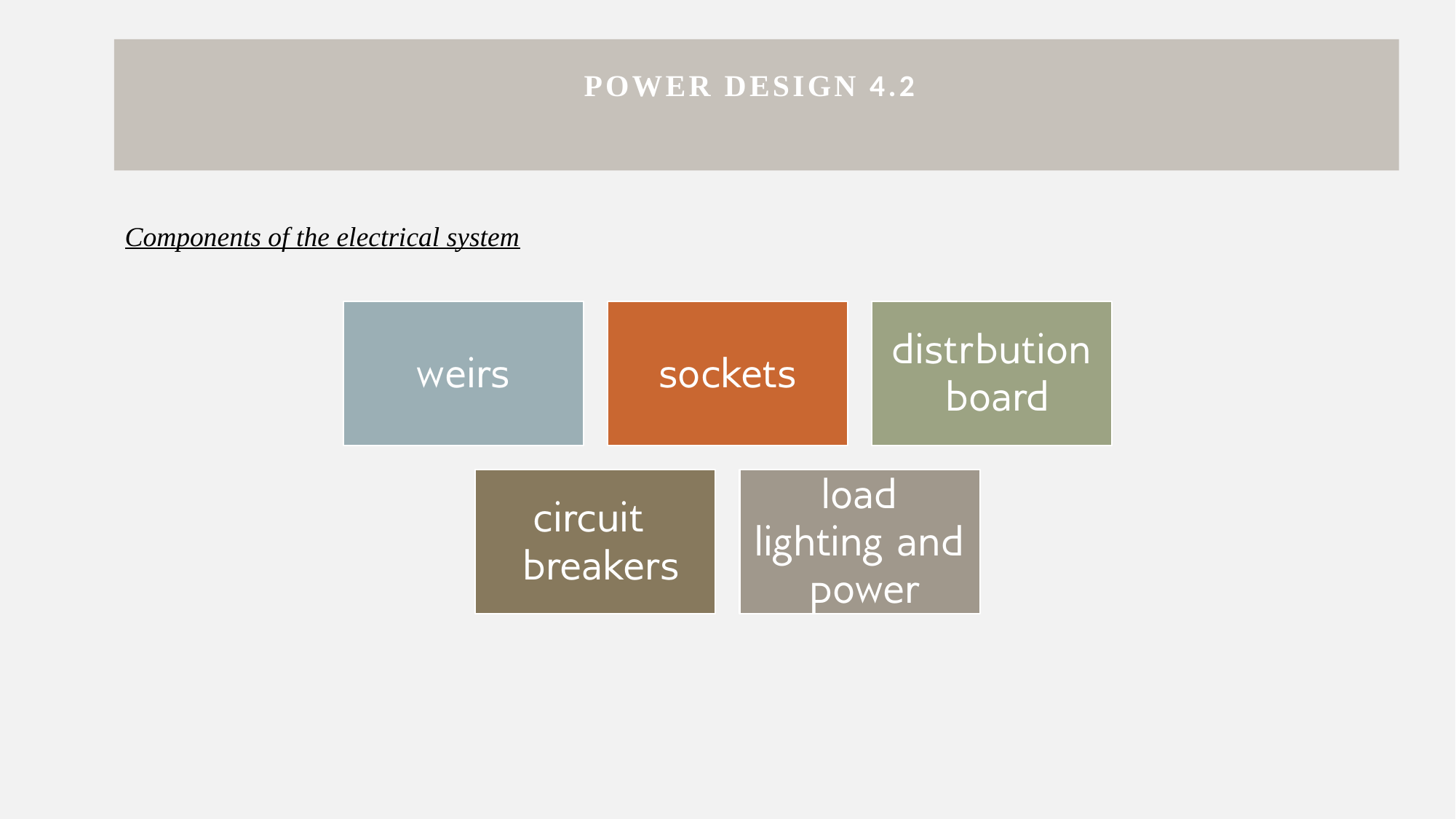

# power Design 4.2
Components of the electrical system
weirs
sockets
distrbution board
circuit  breakers
load lighting and power